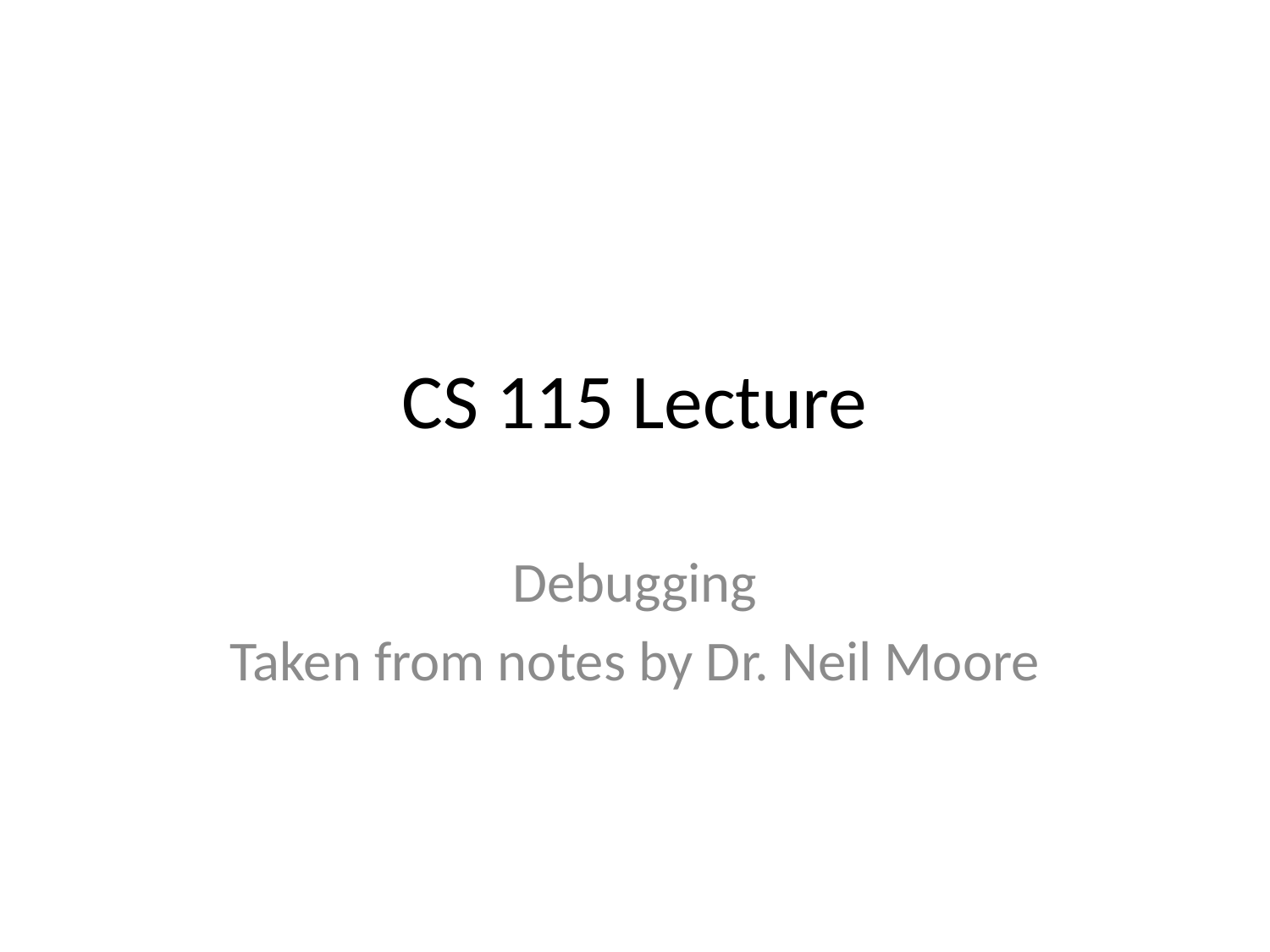

# CS 115 Lecture
Debugging
Taken from notes by Dr. Neil Moore